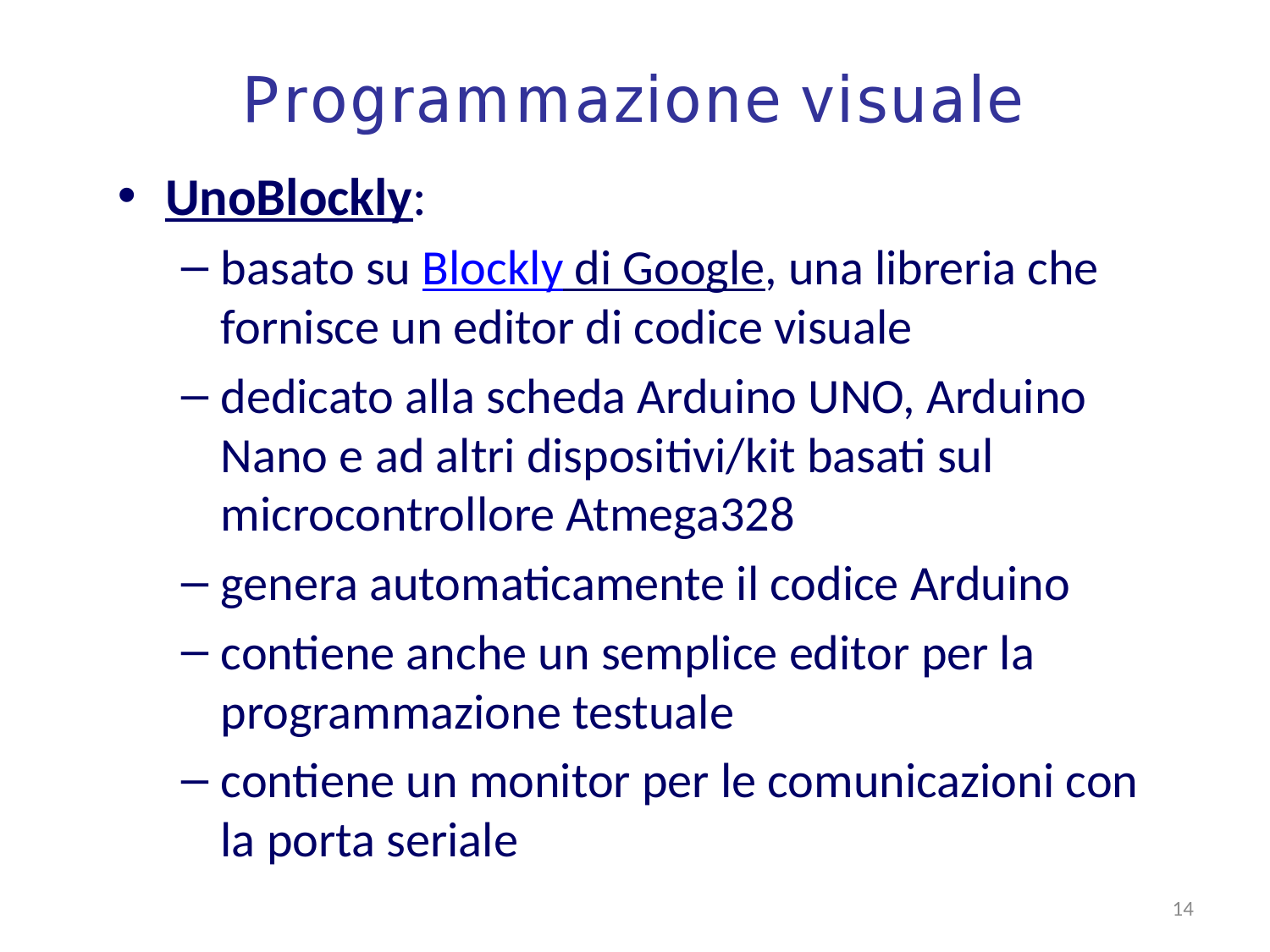

# Programmazione visuale
UnoBlockly:
basato su Blockly di Google, una libreria che fornisce un editor di codice visuale
dedicato alla scheda Arduino UNO, Arduino Nano e ad altri dispositivi/kit basati sul microcontrollore Atmega328
genera automaticamente il codice Arduino
contiene anche un semplice editor per la programmazione testuale
contiene un monitor per le comunicazioni con la porta seriale
14